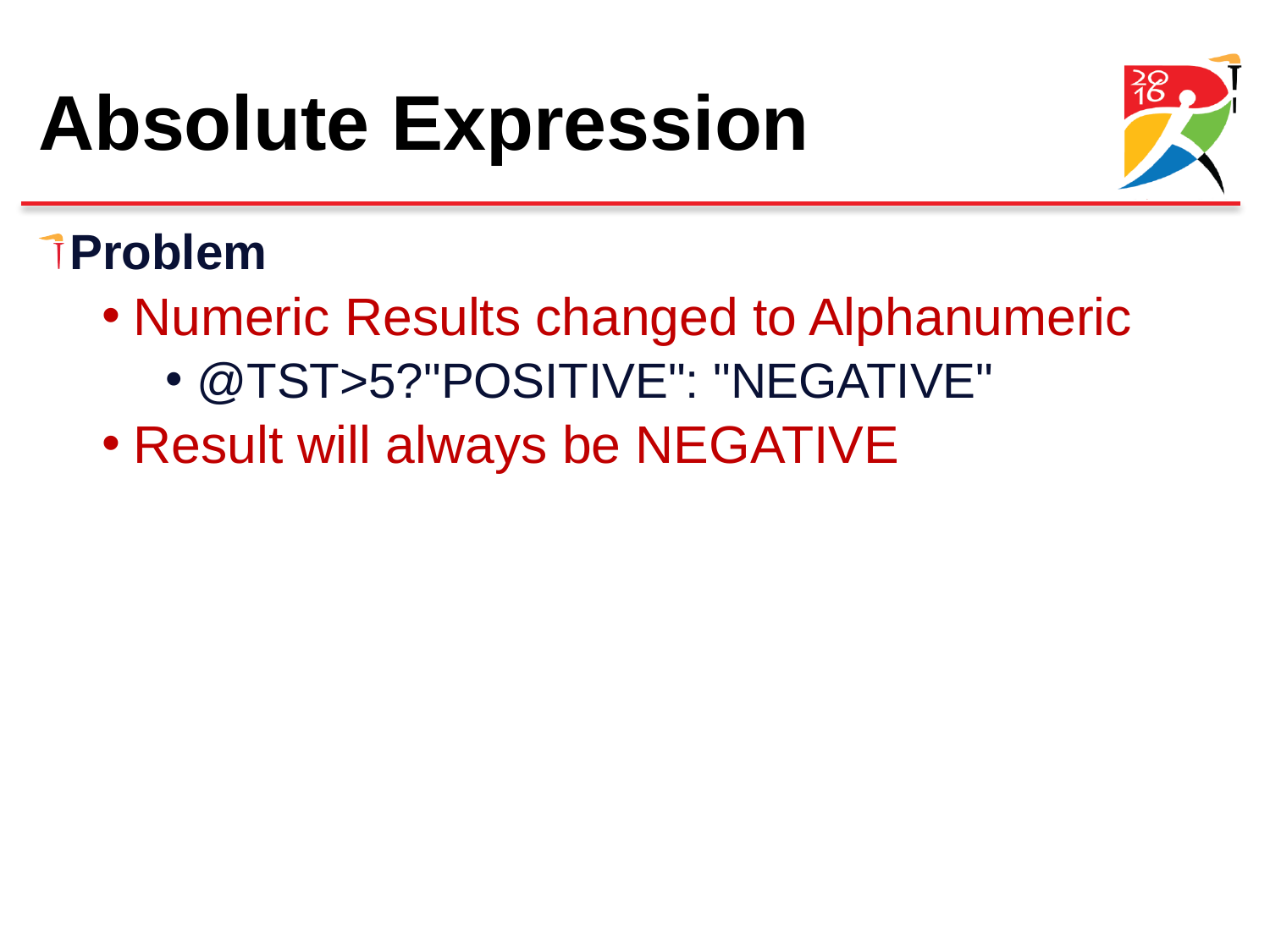

# Absolute Expression
Problem
Numeric Results changed to Alphanumeric
@TST>5?"POSITIVE": "NEGATIVE"
Result will always be NEGATIVE